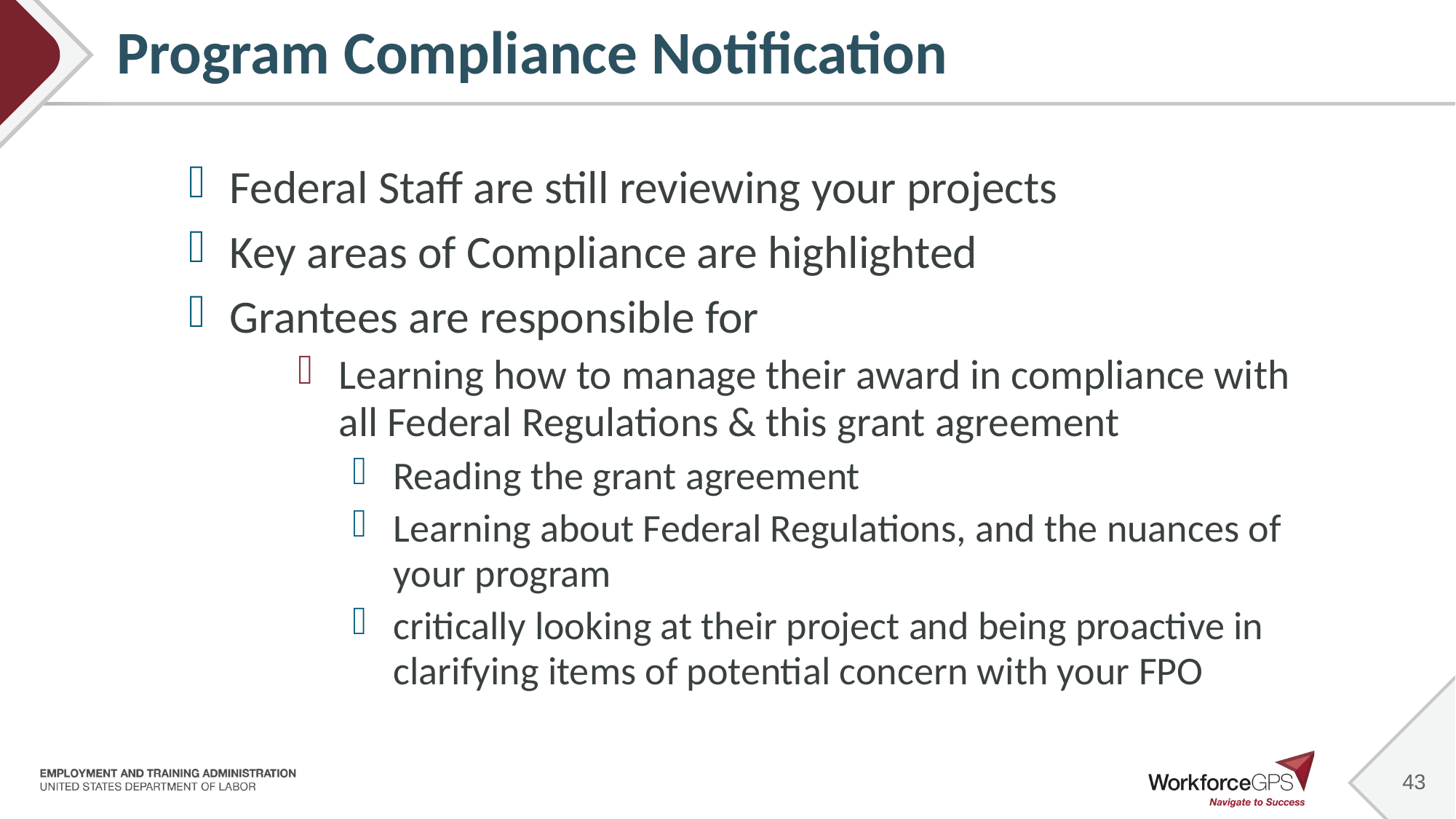

43
# Program Compliance Notification
Federal Staff are still reviewing your projects
Key areas of Compliance are highlighted
Grantees are responsible for
Learning how to manage their award in compliance with all Federal Regulations & this grant agreement
Reading the grant agreement
Learning about Federal Regulations, and the nuances of your program
critically looking at their project and being proactive in clarifying items of potential concern with your FPO